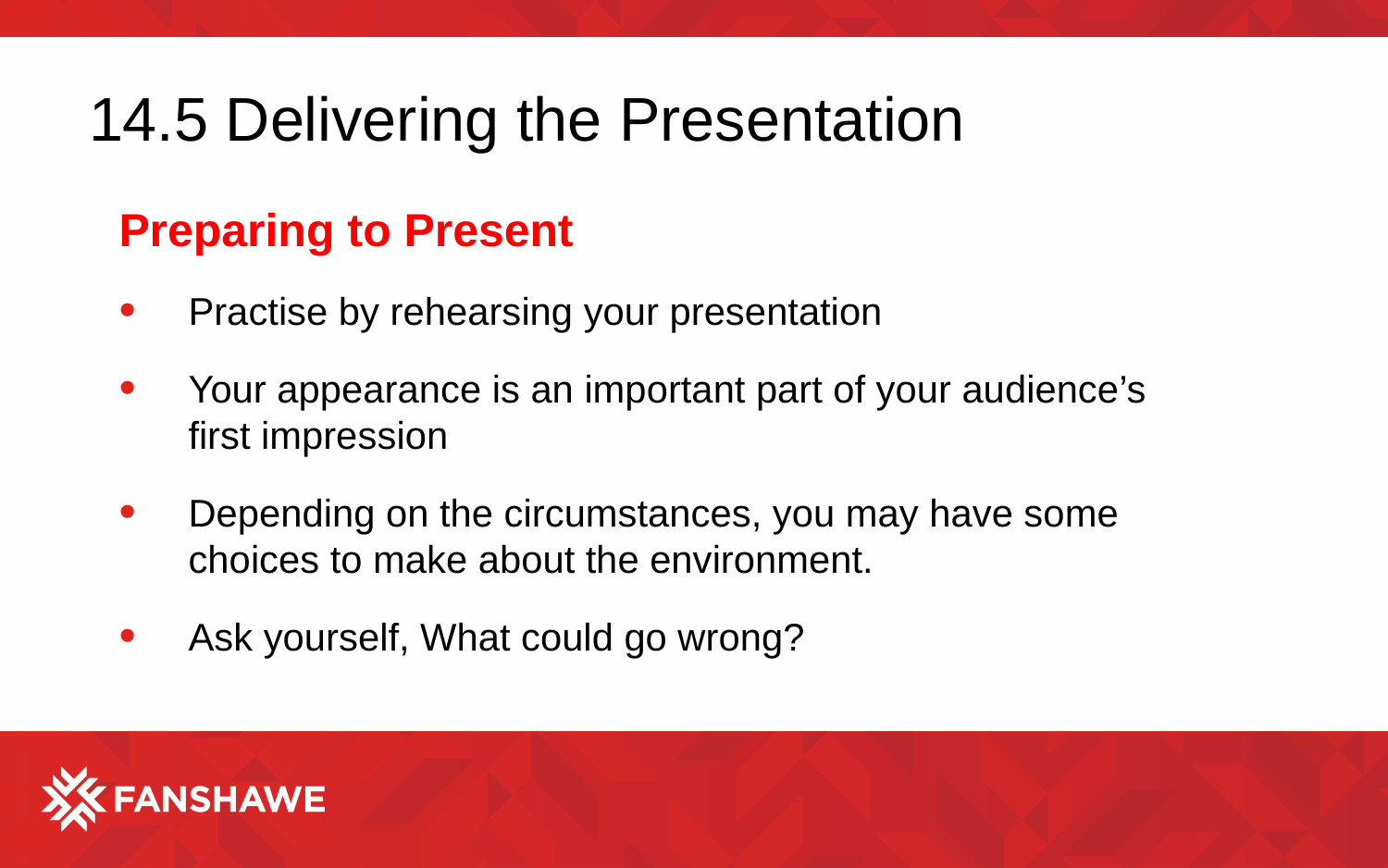

# 14.5 Delivering the Presentation
Preparing to Present
Practise by rehearsing your presentation
Your appearance is an important part of your audience’s first impression
Depending on the circumstances, you may have some choices to make about the environment.
Ask yourself, What could go wrong?